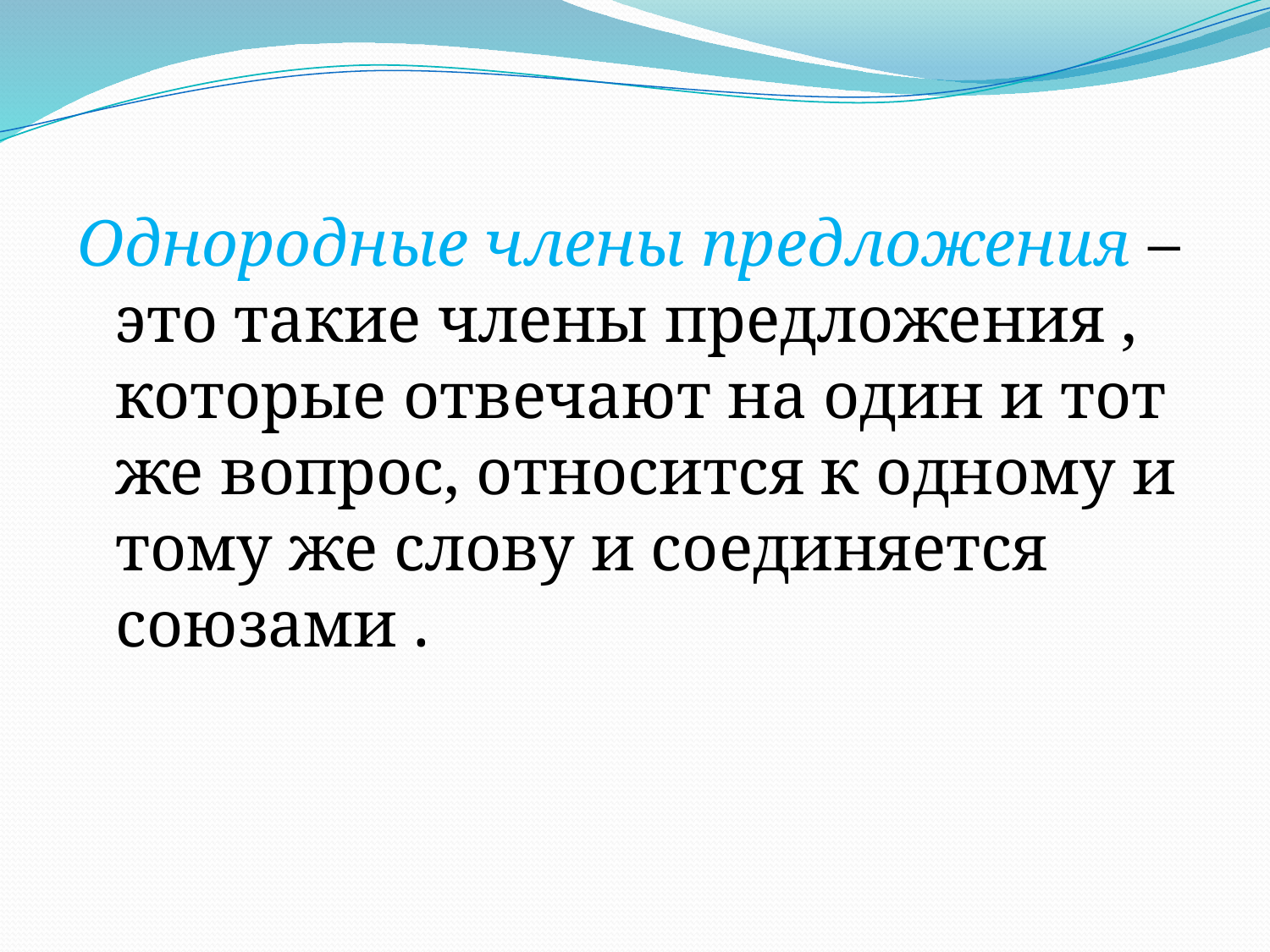

Однородные члены предложения – это такие члены предложения , которые отвечают на один и тот же вопрос, относится к одному и тому же слову и соединяется союзами .